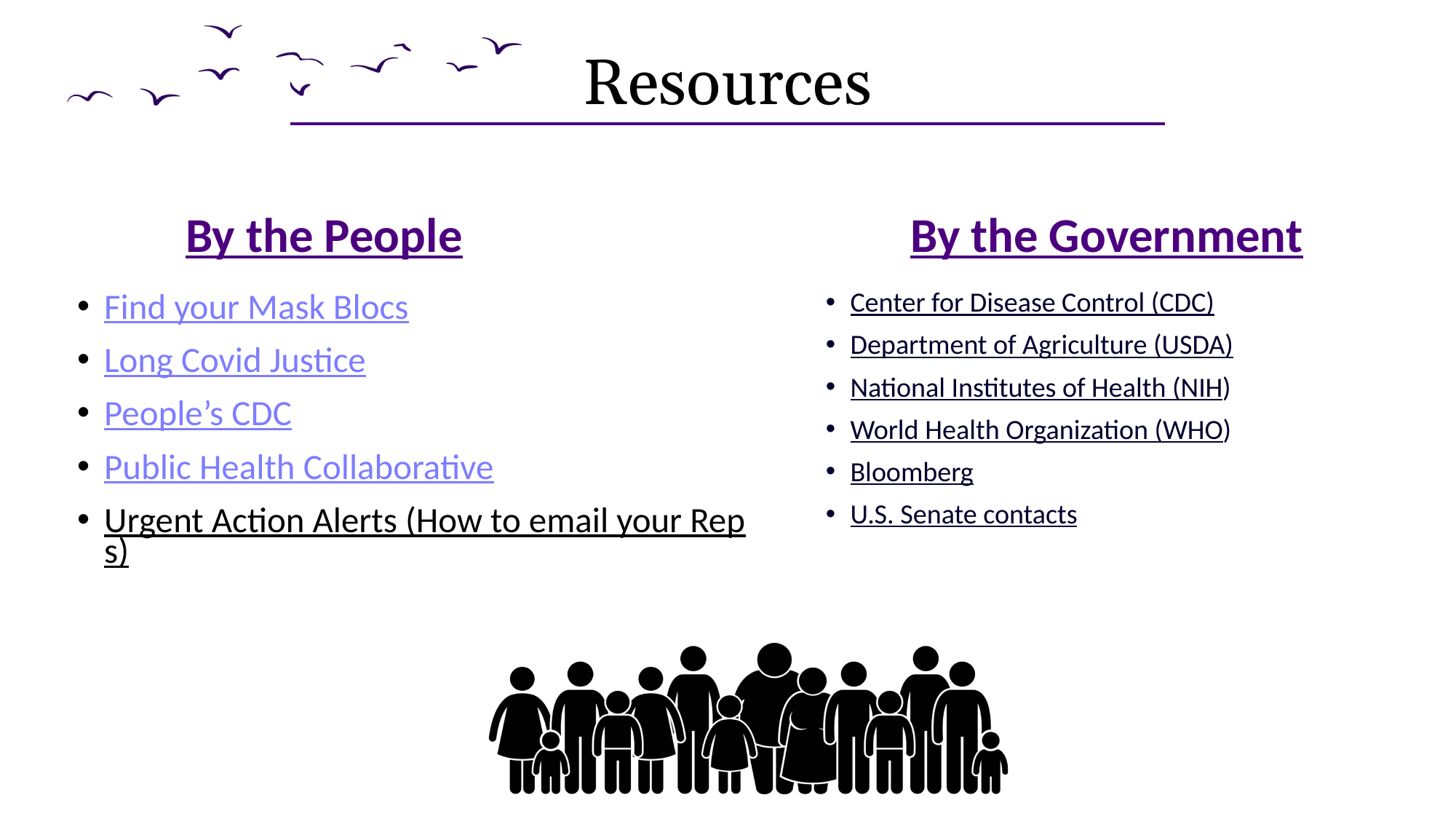

# Resources
By the Government
By the People
Find your Mask Blocs
Long Covid Justice
People’s CDC
Public Health Collaborative
Urgent Action Alerts (How to email your Reps)

Center for Disease Control (CDC)
Department of Agriculture (USDA)
National Institutes of Health (NIH)
World Health Organization (WHO)
Bloomberg
U.S. Senate contacts